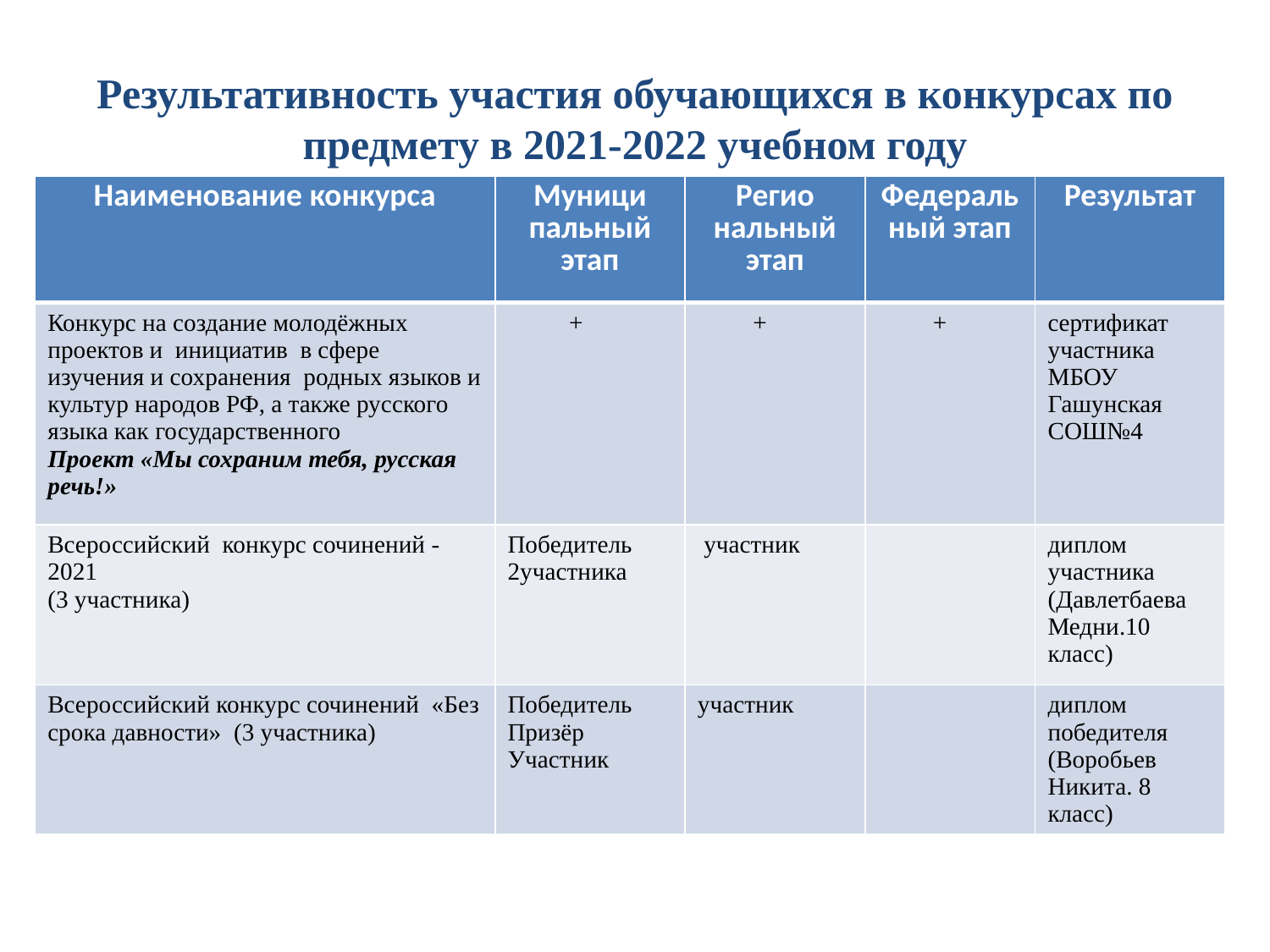

# Результативность участия обучающихся в конкурсах по предмету в 2021-2022 учебном году
| Наименование конкурса | Муници пальный этап | Регио нальный этап | Федеральный этап | Результат |
| --- | --- | --- | --- | --- |
| Конкурс на создание молодёжных проектов и инициатив в сфере изучения и сохранения родных языков и культур народов РФ, а также русского языка как государственного Проект «Мы сохраним тебя, русская речь!» | + | + | + | сертификат участника МБОУ Гашунская СОШ№4 |
| Всероссийский конкурс сочинений -2021 (3 участника) | Победитель 2участника | участник |  | диплом участника (Давлетбаева Медни.10 класс) |
| Всероссийский конкурс сочинений «Без срока давности» (3 участника) | Победитель Призёр Участник | участник |  | диплом победителя (Воробьев Никита. 8 класс) |